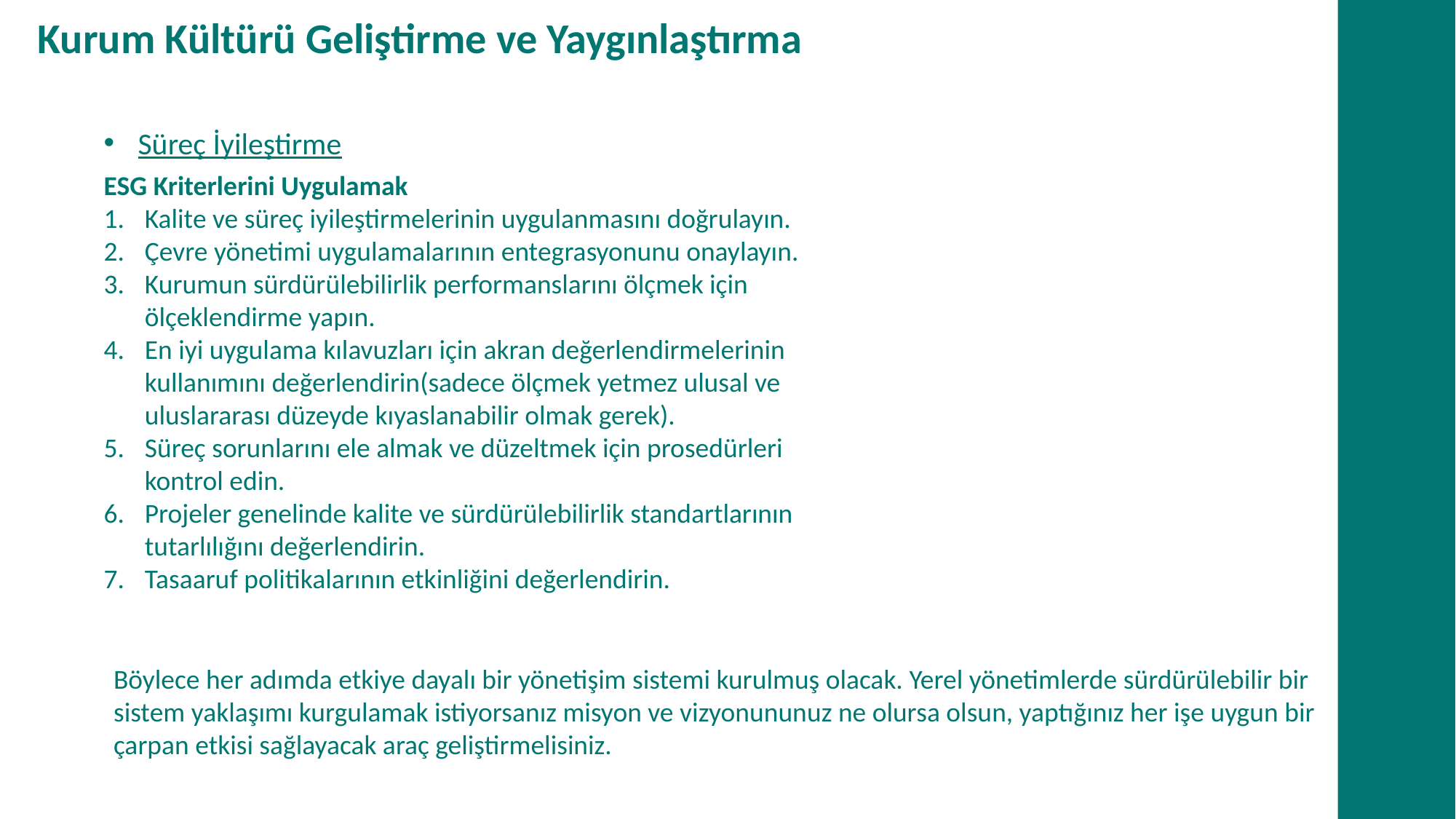

Kurum Kültürü Geliştirme ve Yaygınlaştırma
Süreç İyileştirme
ESG Kriterlerini Uygulamak
Kalite ve süreç iyileştirmelerinin uygulanmasını doğrulayın.
Çevre yönetimi uygulamalarının entegrasyonunu onaylayın.
Kurumun sürdürülebilirlik performanslarını ölçmek için ölçeklendirme yapın.
En iyi uygulama kılavuzları için akran değerlendirmelerinin kullanımını değerlendirin(sadece ölçmek yetmez ulusal ve uluslararası düzeyde kıyaslanabilir olmak gerek).
Süreç sorunlarını ele almak ve düzeltmek için prosedürleri kontrol edin.
Projeler genelinde kalite ve sürdürülebilirlik standartlarının tutarlılığını değerlendirin.
Tasaaruf politikalarının etkinliğini değerlendirin.
Böylece her adımda etkiye dayalı bir yönetişim sistemi kurulmuş olacak. Yerel yönetimlerde sürdürülebilir bir sistem yaklaşımı kurgulamak istiyorsanız misyon ve vizyonununuz ne olursa olsun, yaptığınız her işe uygun bir çarpan etkisi sağlayacak araç geliştirmelisiniz.